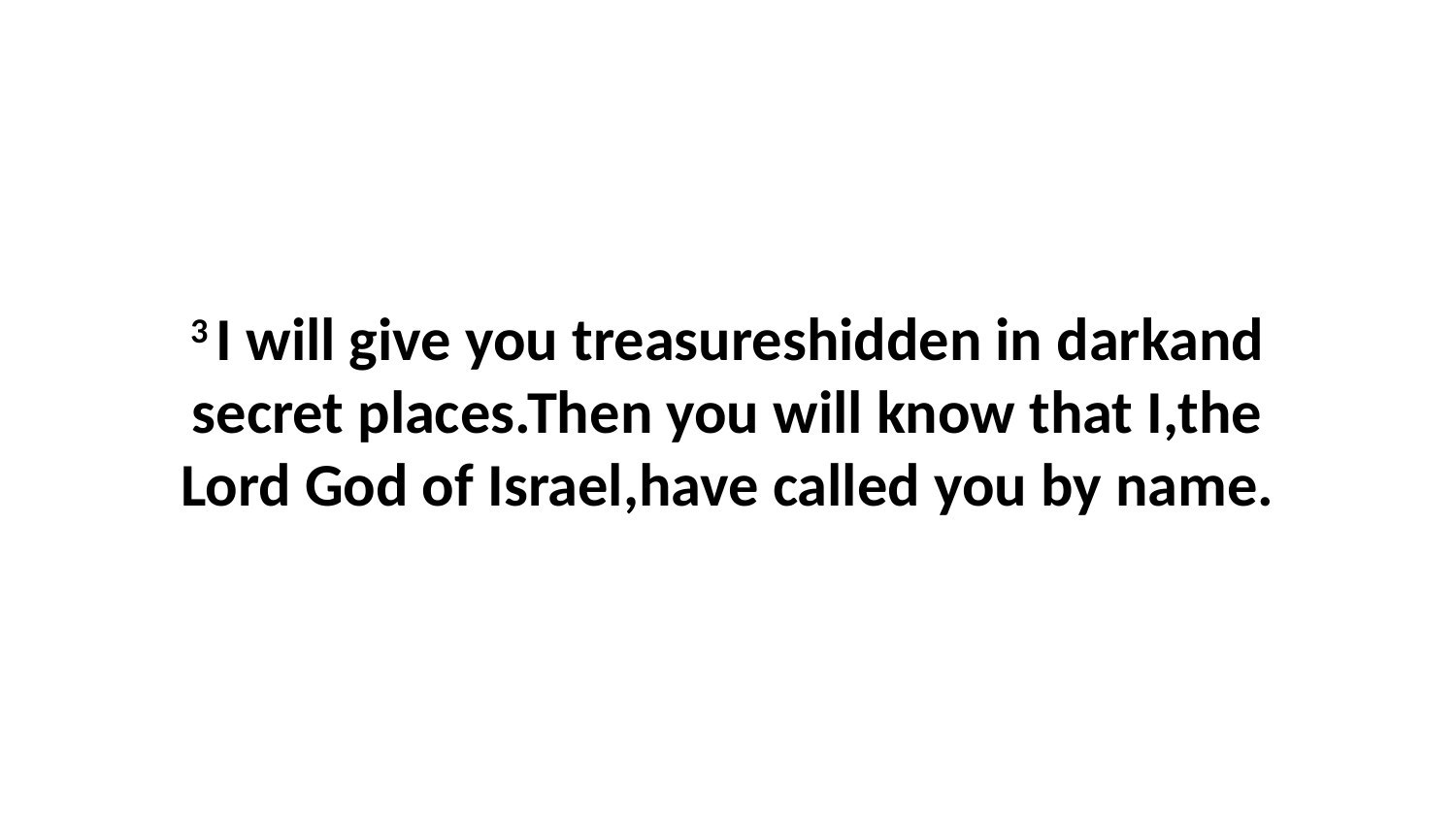

3 I will give you treasureshidden in darkand secret places.Then you will know that I,the Lord God of Israel,have called you by name.